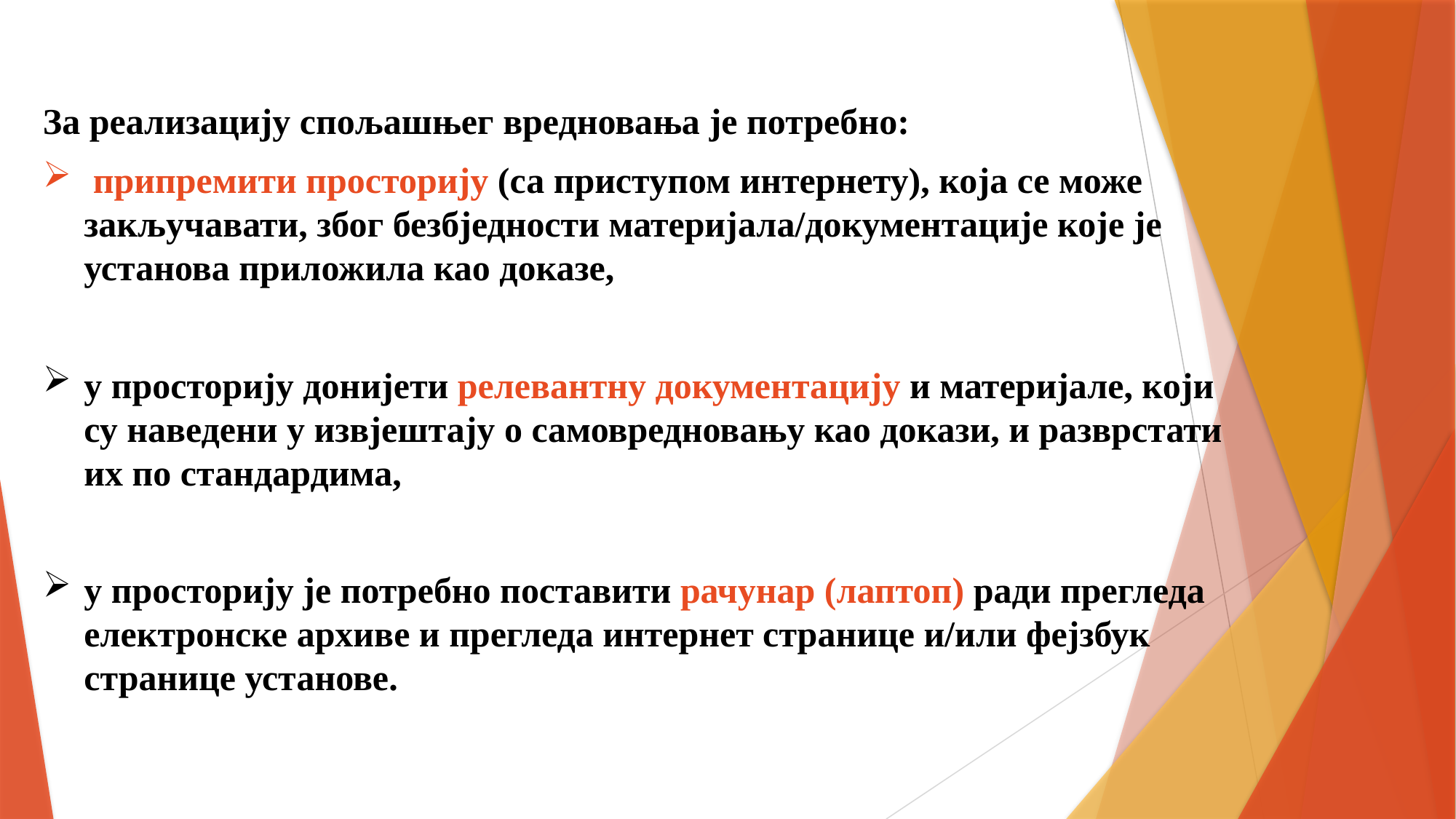

За реализацију спољашњег вредновања је потребно:
 припремити просторију (са приступом интернету), која се може закључавати, због безбједности материјала/документације које је установа приложила као доказе,

у просторију донијети релевантну документацију и материјале, који су наведени у извјештају о самовредновању као докази, и разврстати их по стандардима,

у просторију је потребно поставити рачунар (лаптоп) ради прегледа електронске архиве и прегледа интернет странице и/или фејзбук странице установе.